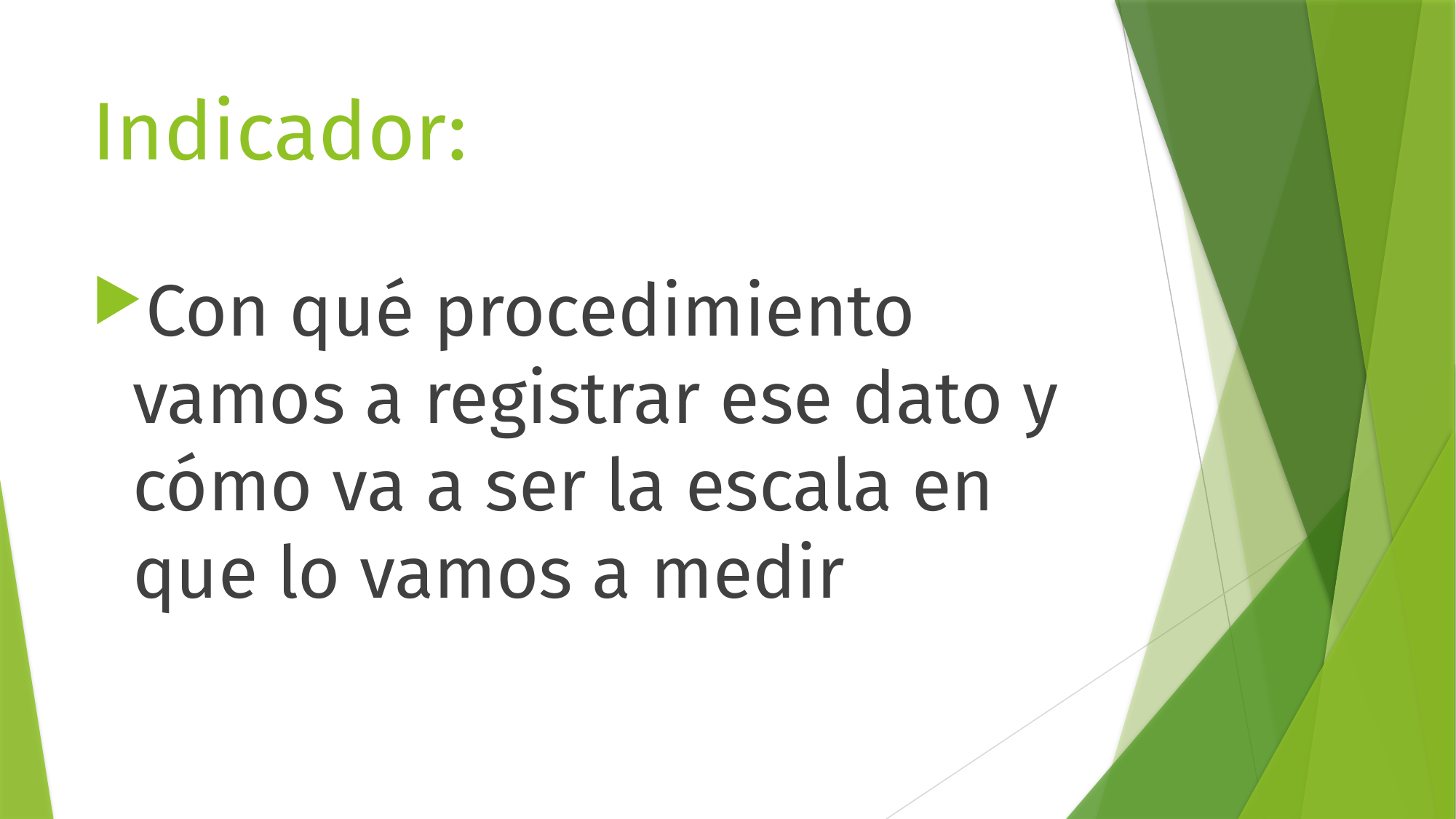

# Indicador:
Con qué procedimiento vamos a registrar ese dato y cómo va a ser la escala en que lo vamos a medir